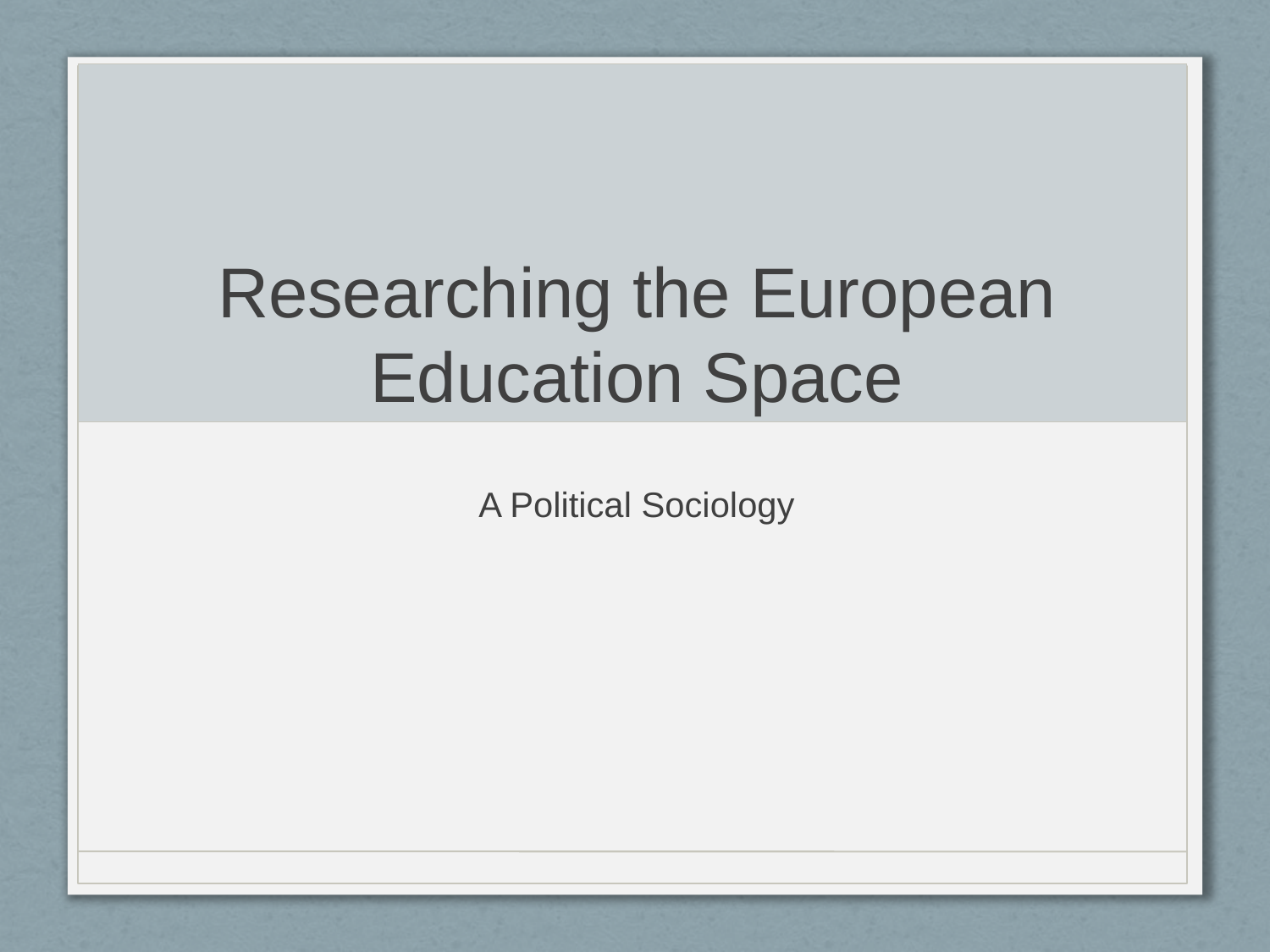

# Researching the European Education Space
A Political Sociology